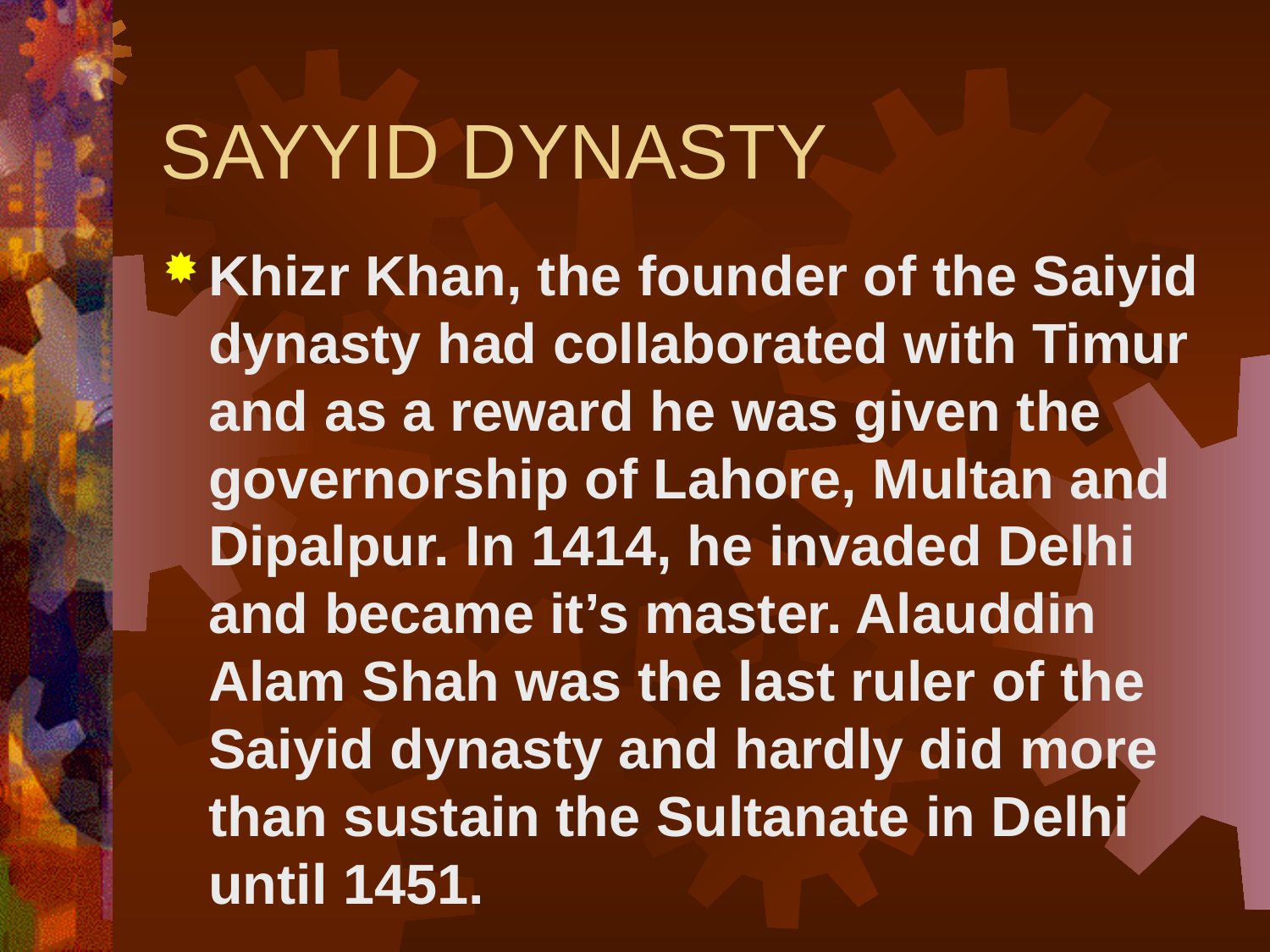

# SAYYID DYNASTY
Khizr Khan, the founder of the Saiyid dynasty had collaborated with Timur and as a reward he was given the governorship of Lahore, Multan and Dipalpur. In 1414, he invaded Delhi and became it’s master. Alauddin Alam Shah was the last ruler of the Saiyid dynasty and hardly did more than sustain the Sultanate in Delhi until 1451.